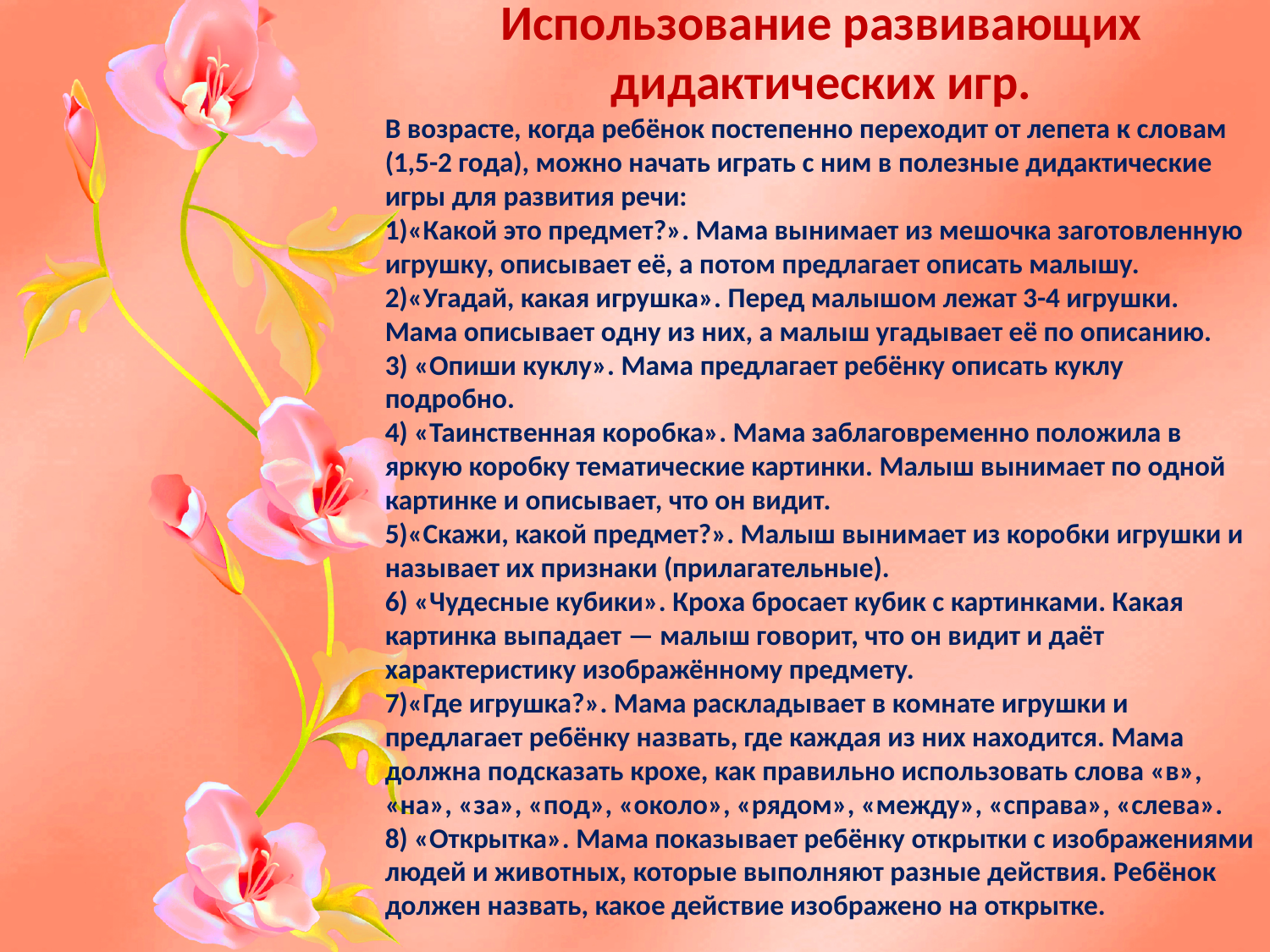

Использование развивающих дидактических игр.
В возрасте, когда ребёнок постепенно переходит от лепета к словам (1,5-2 года), можно начать играть с ним в полезные дидактические игры для развития речи:
1)«Какой это предмет?». Мама вынимает из мешочка заготовленную игрушку, описывает её, а потом предлагает описать малышу.
2)«Угадай, какая игрушка». Перед малышом лежат 3-4 игрушки. Мама описывает одну из них, а малыш угадывает её по описанию.
3) «Опиши куклу». Мама предлагает ребёнку описать куклу подробно.
4) «Таинственная коробка». Мама заблаговременно положила в яркую коробку тематические картинки. Малыш вынимает по одной картинке и описывает, что он видит.
5)«Скажи, какой предмет?». Малыш вынимает из коробки игрушки и называет их признаки (прилагательные).
6) «Чудесные кубики». Кроха бросает кубик с картинками. Какая картинка выпадает — малыш говорит, что он видит и даёт характеристику изображённому предмету.
7)«Где игрушка?». Мама раскладывает в комнате игрушки и предлагает ребёнку назвать, где каждая из них находится. Мама должна подсказать крохе, как правильно использовать слова «в», «на», «за», «под», «около», «рядом», «между», «справа», «слева».
8) «Открытка». Мама показывает ребёнку открытки с изображениями людей и животных, которые выполняют разные действия. Ребёнок должен назвать, какое действие изображено на открытке.